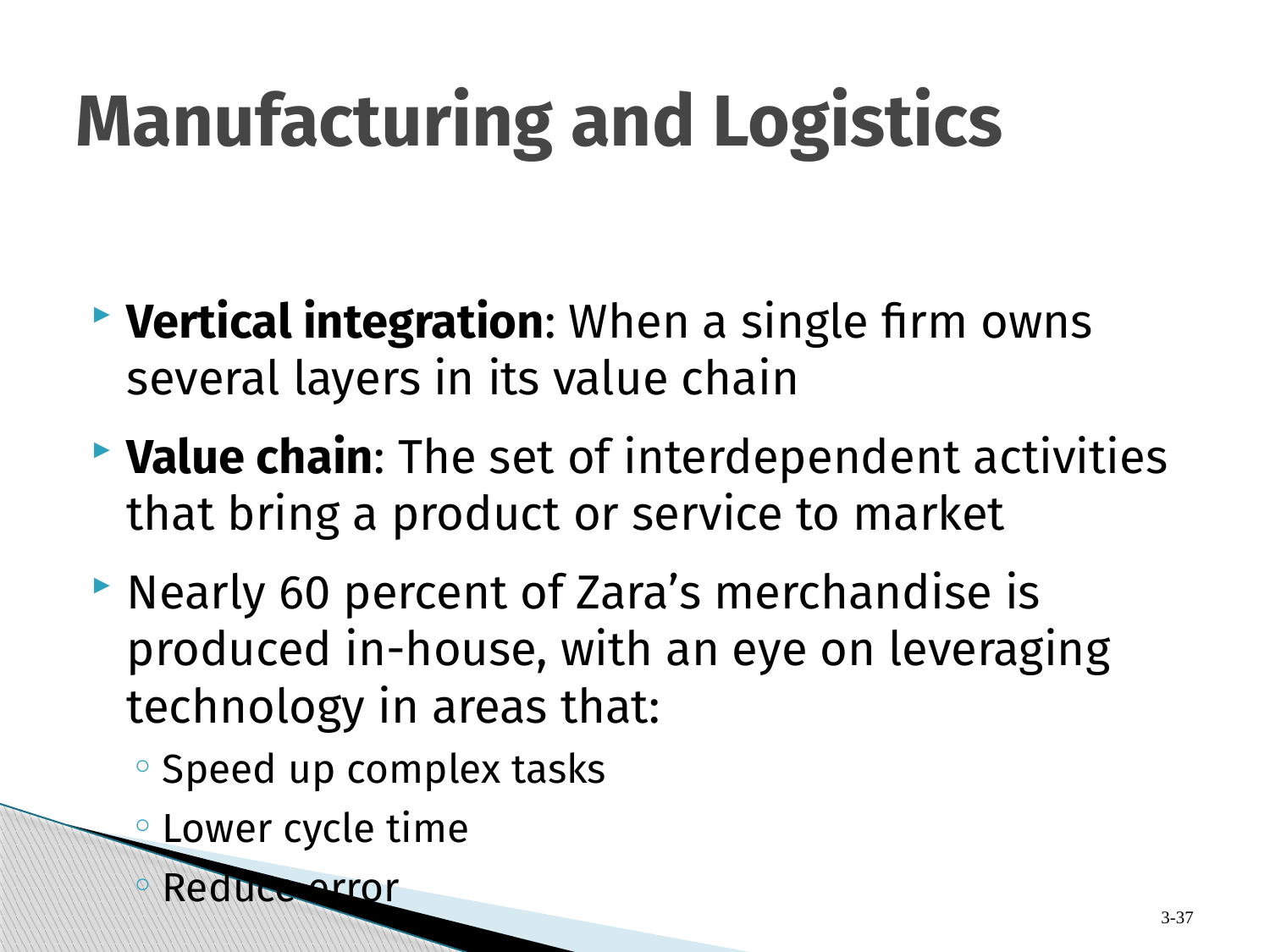

# Manufacturing and Logistics
Vertical integration: When a single firm owns several layers in its value chain
Value chain: The set of interdependent activities that bring a product or service to market
Nearly 60 percent of Zara’s merchandise is produced in-house, with an eye on leveraging technology in areas that:
Speed up complex tasks
Lower cycle time
Reduce error

3-37